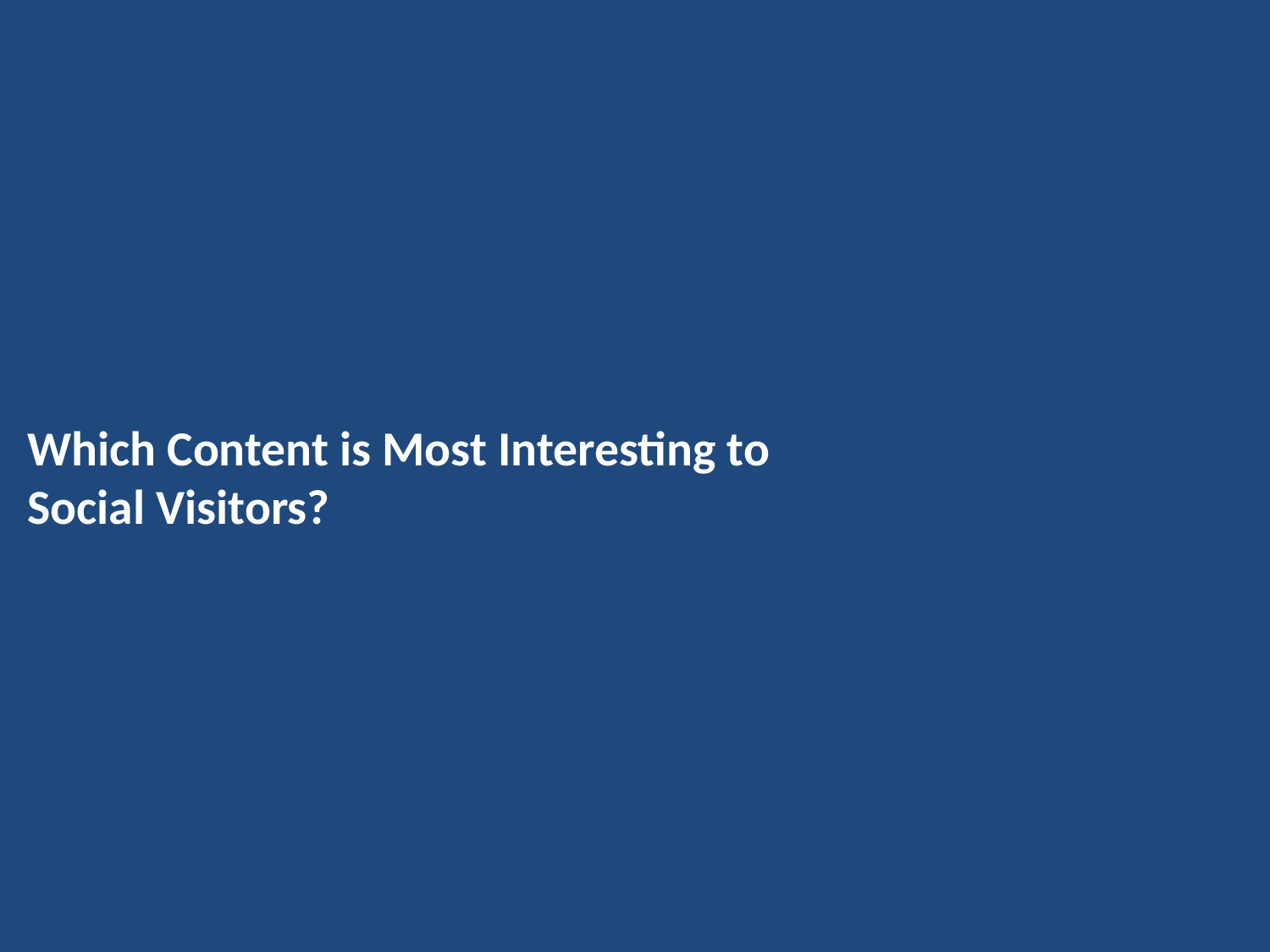

Which Content is Most Interesting to
Social Visitors?